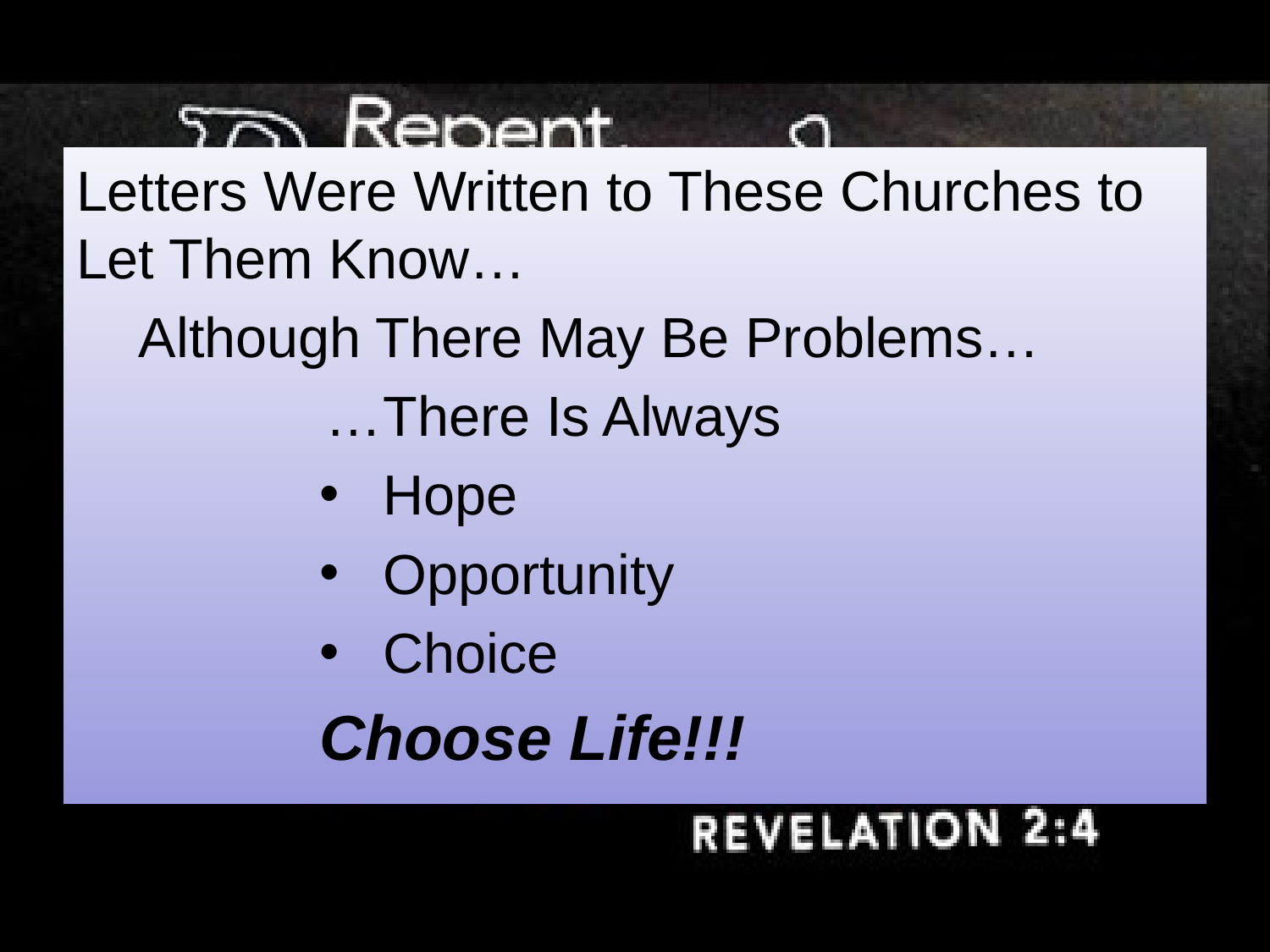

Letters Were Written to These Churches to Let Them Know…
    Although There May Be Problems…
                …There Is Always
Hope
Opportunity
Choice
Choose Life!!!